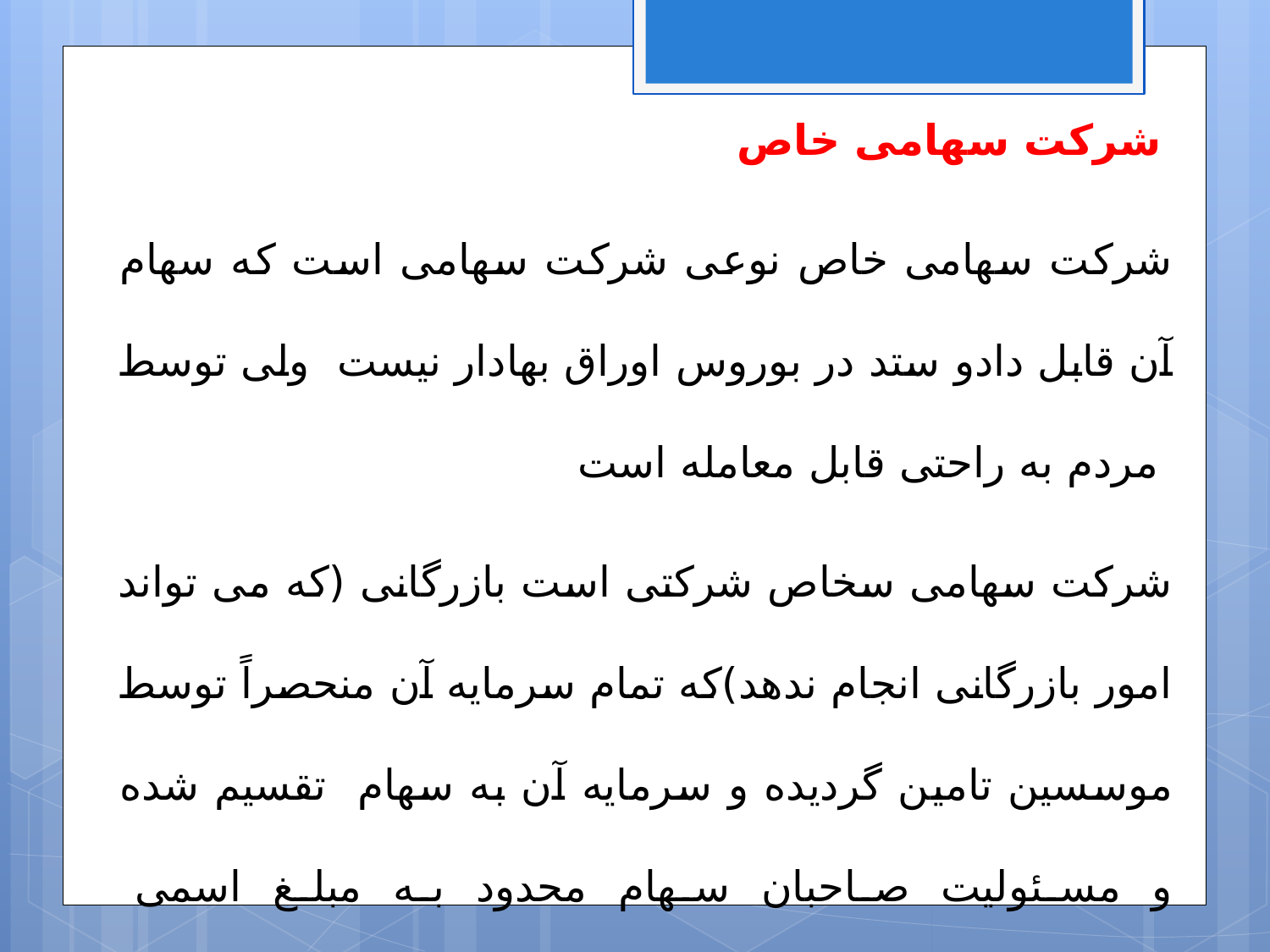

شرکت سهامی خاص
شرکت سهامی خاص نوعی شرکت سهامی است که سهام آن قابل دادو ستد در بوروس اوراق بهادار نیست  ولی توسط  مردم به راحتی قابل معامله است
شرکت سهامی سخاص شرکتی است بازرگانی (که می تواند امور بازرگانی انجام ندهد)که تمام سرمایه آن منحصراً توسط موسسین تامین گردیده و سرمایه آن به سهام  تقسیم شده و مسئولیت صاحبان سهام محدود به مبلغ اسمی انهاست(مسئولیت هریک از سهامداران در مورد بدهی های شرکت حدود به مبلغ سرمایه گذاری شده در شرکت است